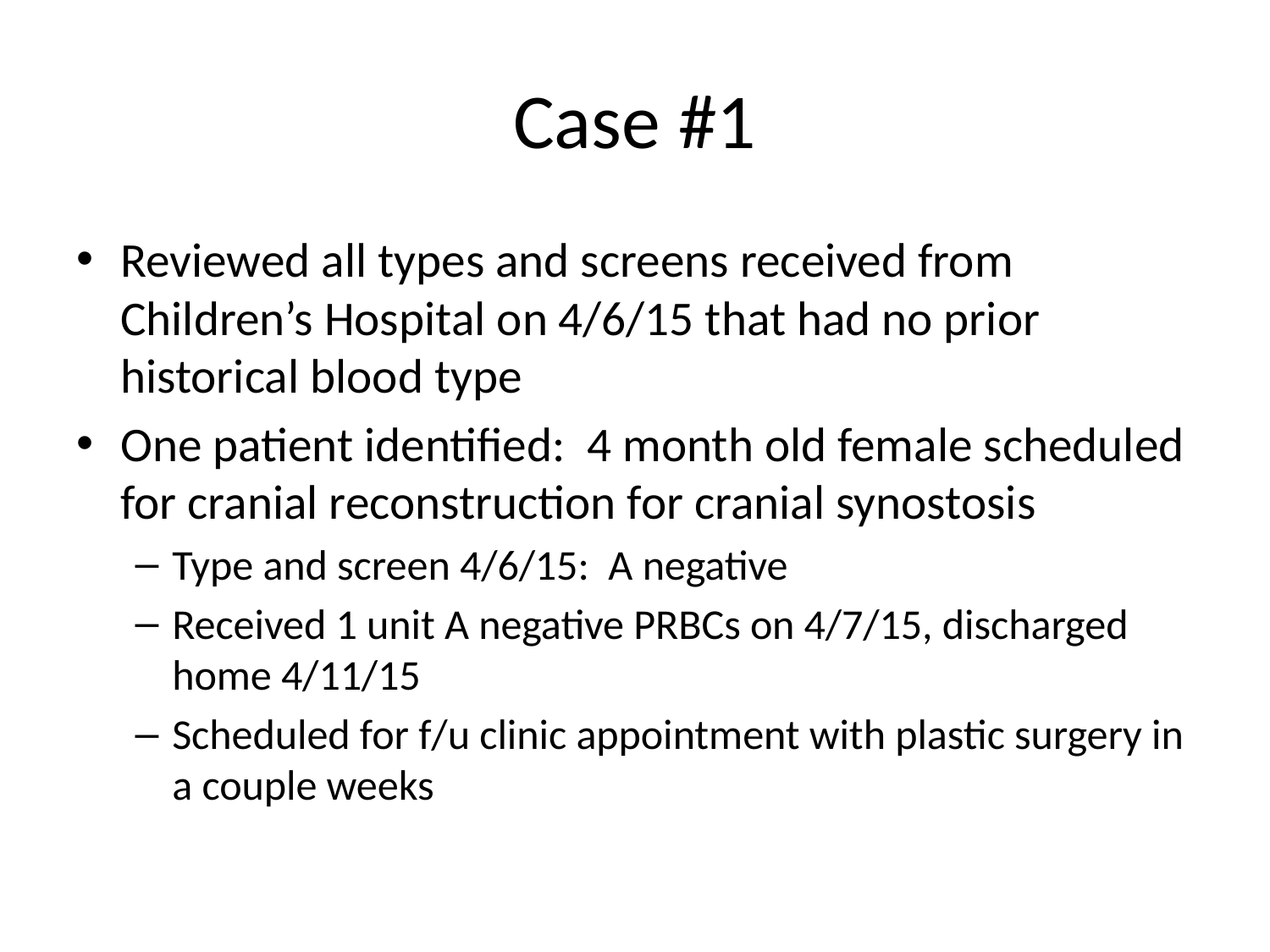

# Case #1
Reviewed all types and screens received from Children’s Hospital on 4/6/15 that had no prior historical blood type
One patient identified:  4 month old female scheduled for cranial reconstruction for cranial synostosis
Type and screen 4/6/15:  A negative
Received 1 unit A negative PRBCs on 4/7/15, discharged home 4/11/15
Scheduled for f/u clinic appointment with plastic surgery in a couple weeks